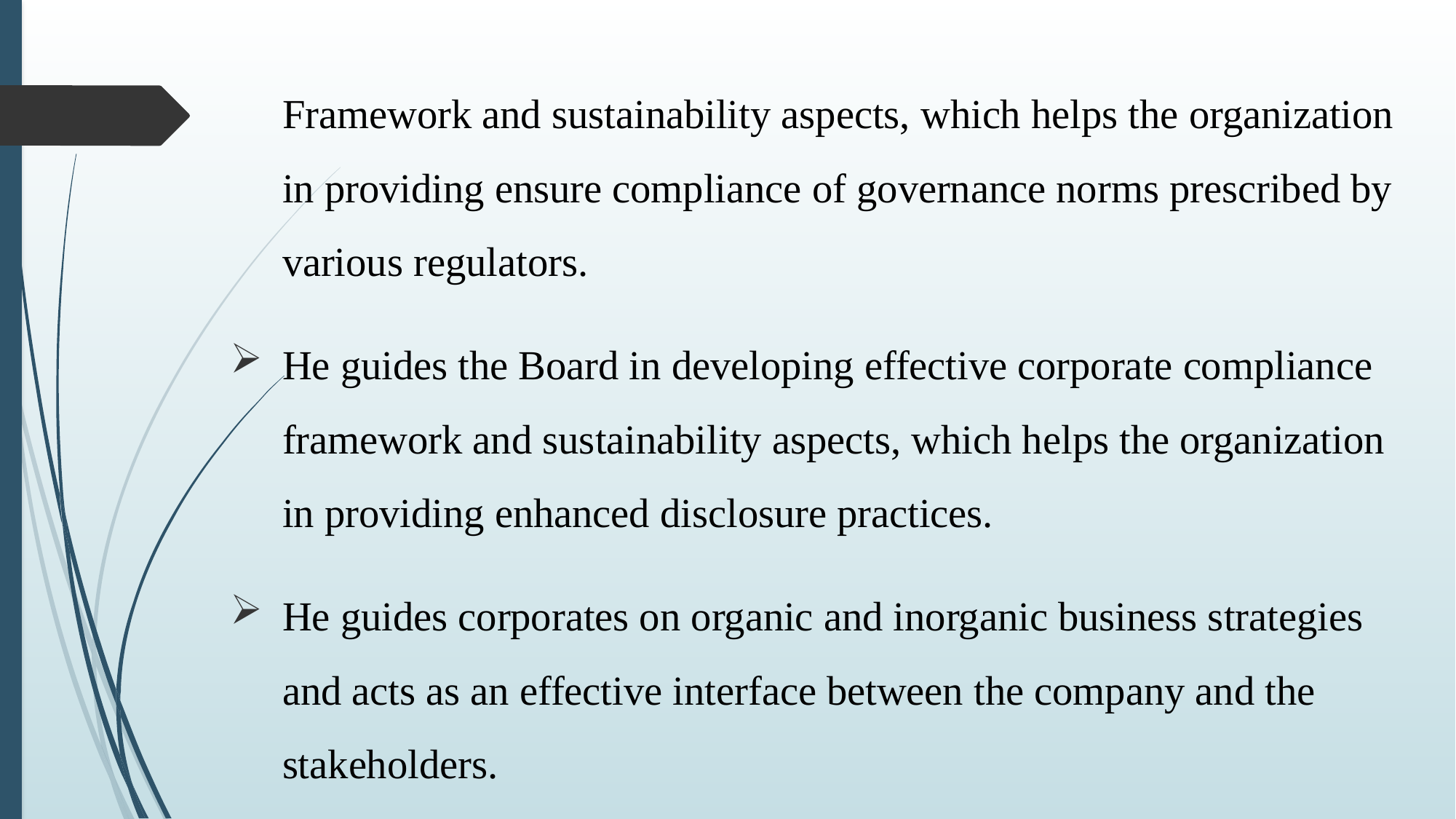

Framework and sustainability aspects, which helps the organization in providing ensure compliance of governance norms prescribed by various regulators.
He guides the Board in developing effective corporate compliance framework and sustainability aspects, which helps the organization in providing enhanced disclosure practices.
He guides corporates on organic and inorganic business strategies  and acts as an effective interface between the company and the stakeholders.